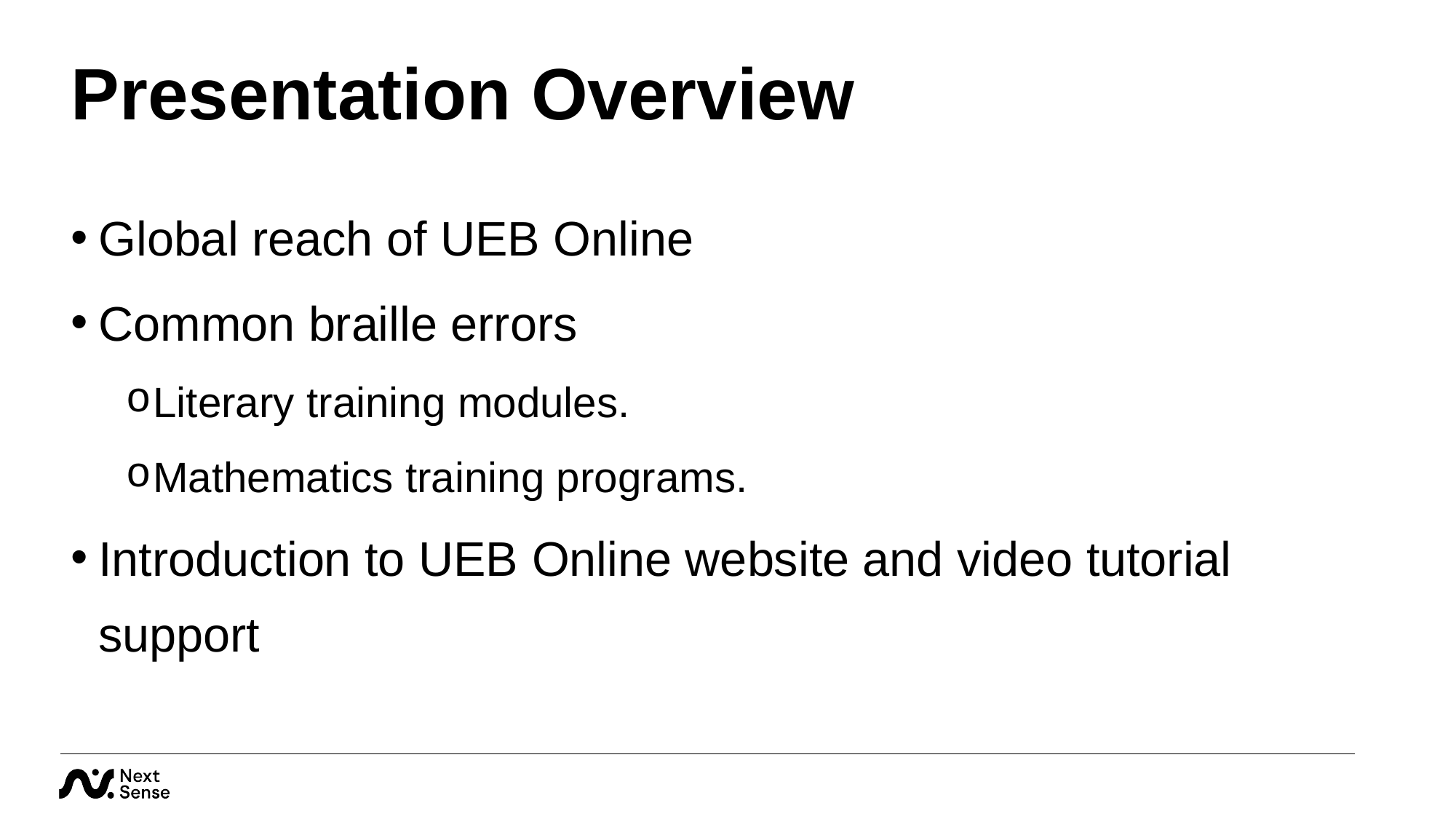

# Presentation Overview
Global reach of UEB Online
Common braille errors
Literary training modules.
Mathematics training programs.
Introduction to UEB Online website and video tutorial support